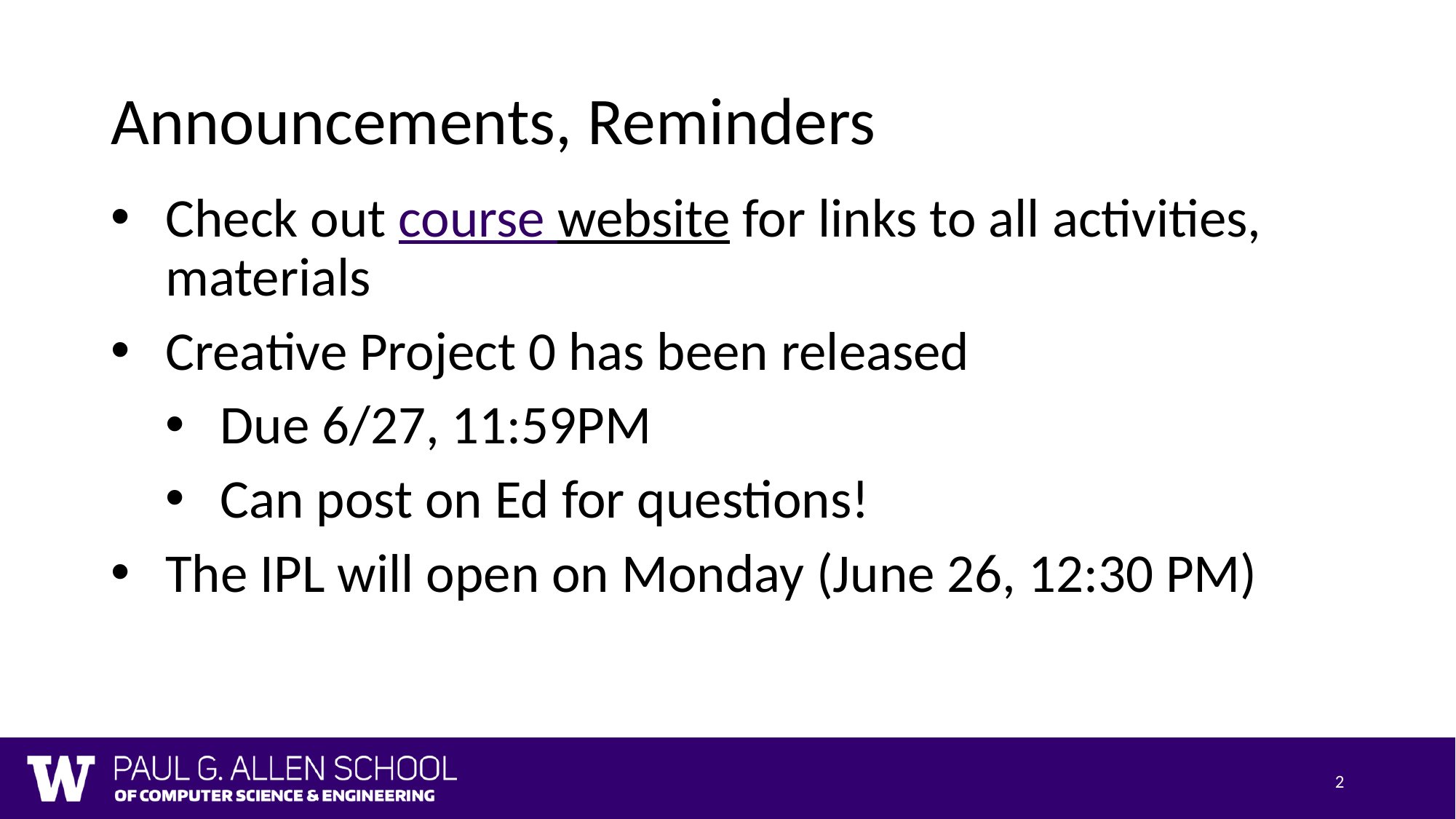

# Announcements, Reminders
Check out course website for links to all activities, materials
Creative Project 0 has been released
Due 6/27, 11:59PM
Can post on Ed for questions!
The IPL will open on Monday (June 26, 12:30 PM)
2